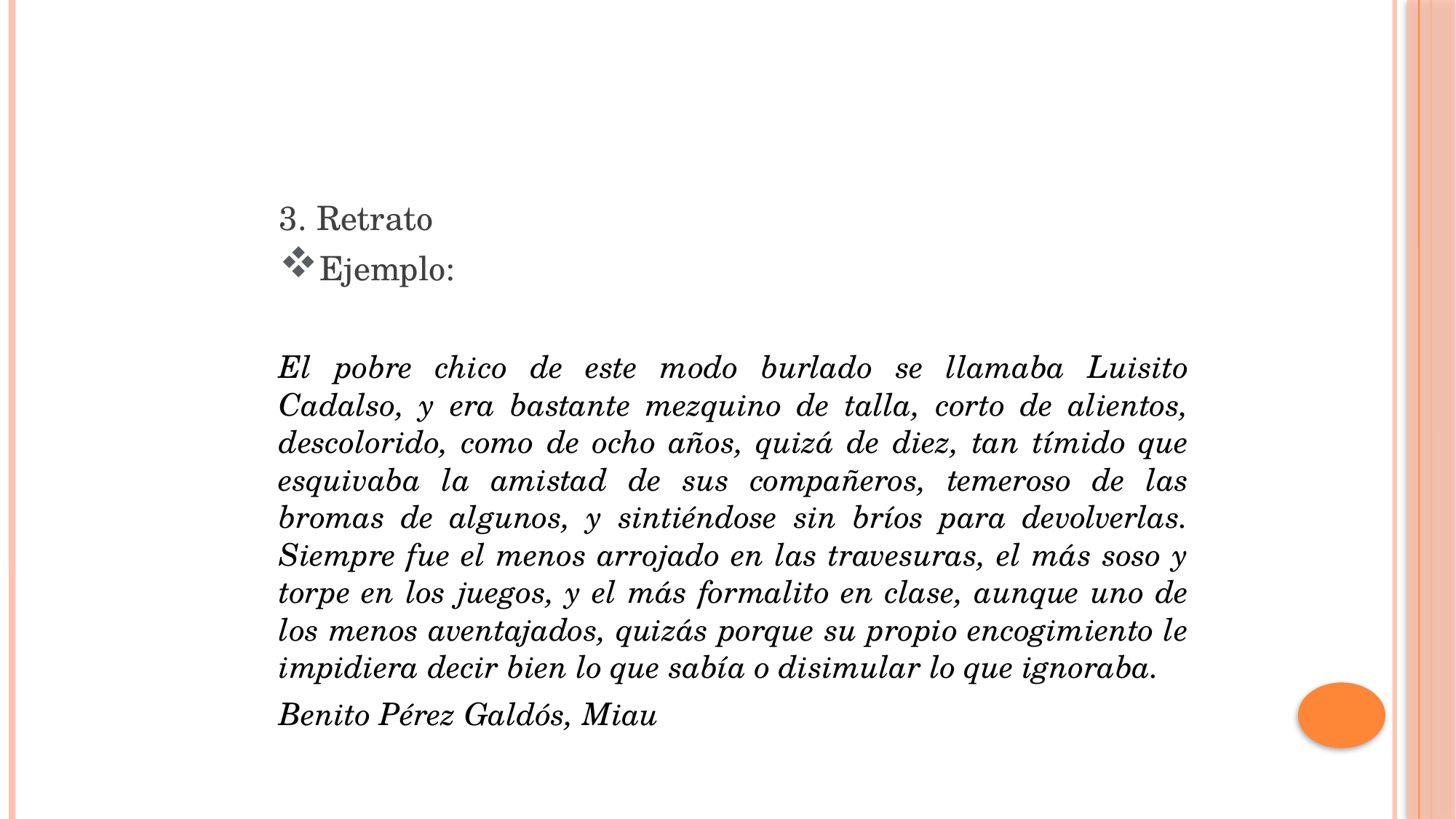

3. Retrato
 Ejemplo:

El pobre chico de este modo burlado se llamaba Luisito Cadalso, y era bastante mezquino de talla, corto de alientos, descolorido, como de ocho años, quizá de diez, tan tímido que esquivaba la amistad de sus compañeros, temeroso de las bromas de algunos, y sintiéndose sin bríos para devolverlas. Siempre fue el menos arrojado en las travesuras, el más soso y torpe en los juegos, y el más formalito en clase, aunque uno de los menos aventajados, quizás porque su propio encogimiento le impidiera decir bien lo que sabía o disimular lo que ignoraba.
				Benito Pérez Galdós, Miau